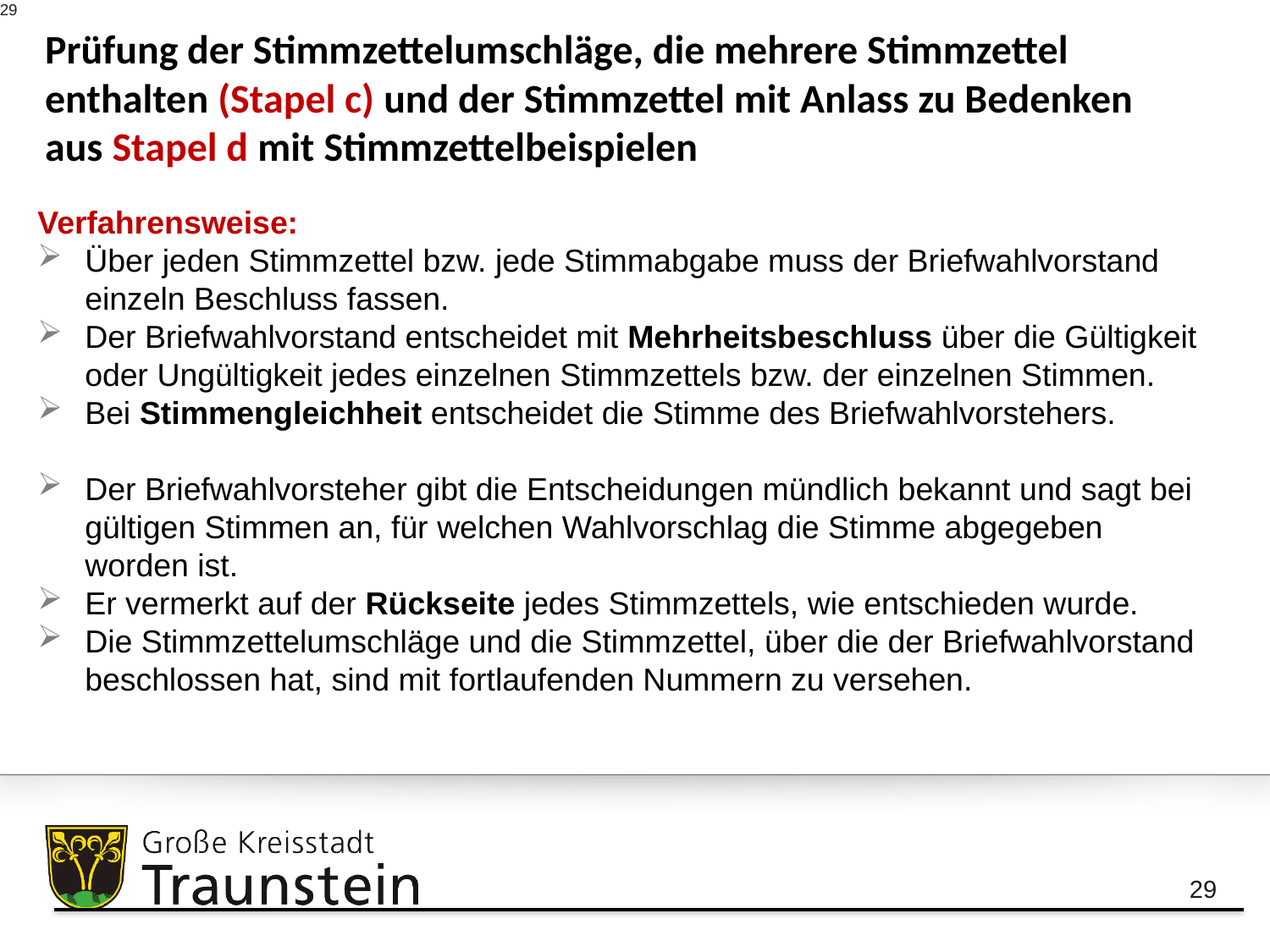

29
# Prüfung der Stimmzettelumschläge, die mehrere Stimmzettel enthalten (Stapel c) und der Stimmzettel mit Anlass zu Bedenken aus Stapel d mit Stimmzettelbeispielen
Verfahrensweise:
Über jeden Stimmzettel bzw. jede Stimmabgabe muss der Briefwahlvorstand einzeln Beschluss fassen.
Der Briefwahlvorstand entscheidet mit Mehrheitsbeschluss über die Gültigkeit oder Ungültigkeit jedes einzelnen Stimmzettels bzw. der einzelnen Stimmen.
Bei Stimmengleichheit entscheidet die Stimme des Briefwahlvorstehers.

Der Briefwahlvorsteher gibt die Entscheidungen mündlich bekannt und sagt bei gültigen Stimmen an, für welchen Wahlvorschlag die Stimme abgegeben worden ist.
Er vermerkt auf der Rückseite jedes Stimmzettels, wie entschieden wurde.
Die Stimmzettelumschläge und die Stimmzettel, über die der Briefwahlvorstand beschlossen hat, sind mit fortlaufenden Nummern zu versehen.